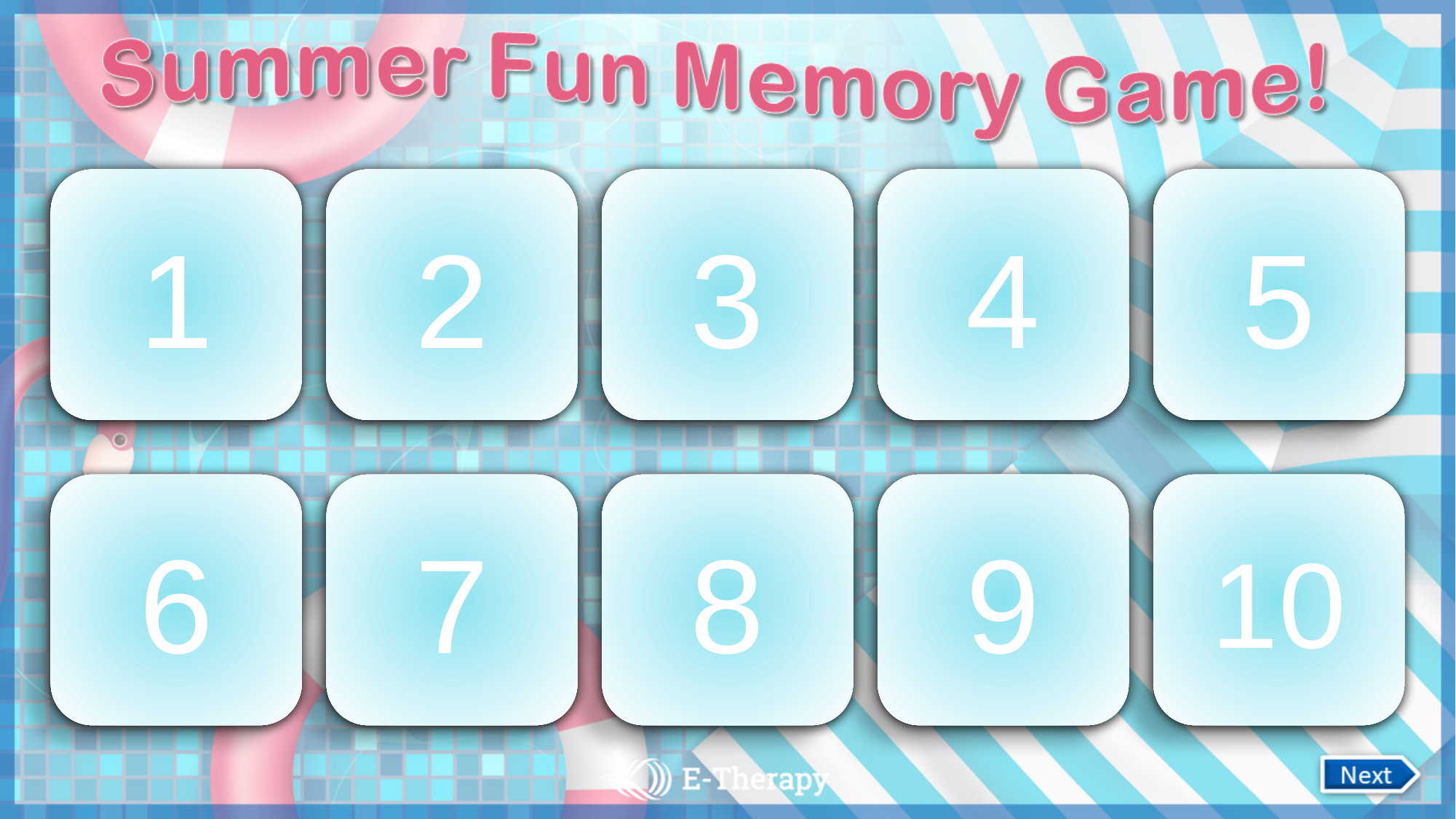

humid
1
humid
2
July
3
August
4
camping
5
June
6
June
7
July
8
camping
9
August
10